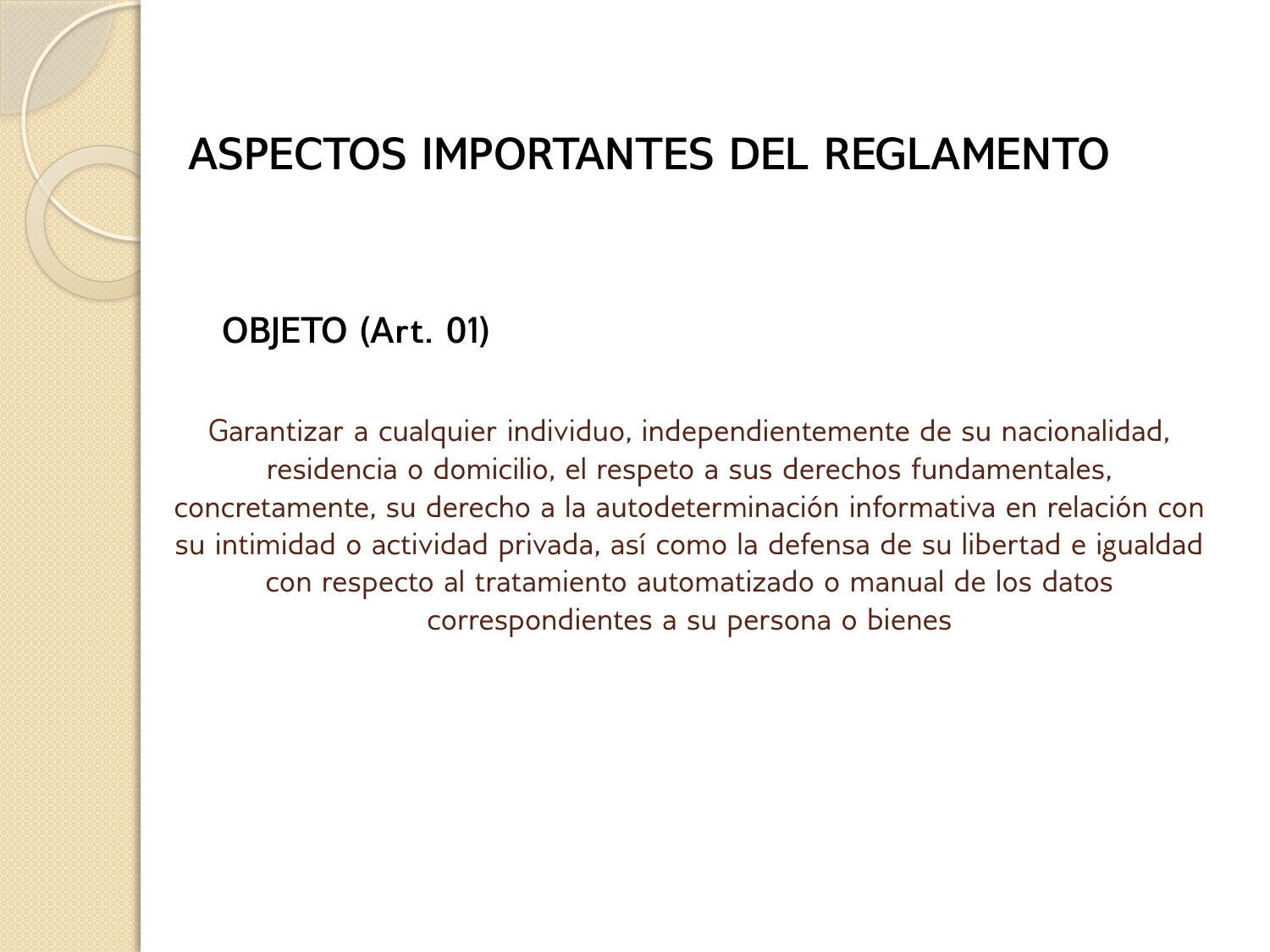

ASPECTOS IMPORTANTES DEL REGLAMENTO

   OBJETO (Art. 01)

# Garantizar a cualquier individuo, independientemente de su nacionalidad, residencia o domicilio, el respeto a sus derechos fundamentales, concretamente, su derecho a la autodeterminación informativa en relación con su intimidad o actividad privada, así como la defensa de su libertad e igualdad con respecto al tratamiento automatizado o manual de los datos correspondientes a su persona o bienes